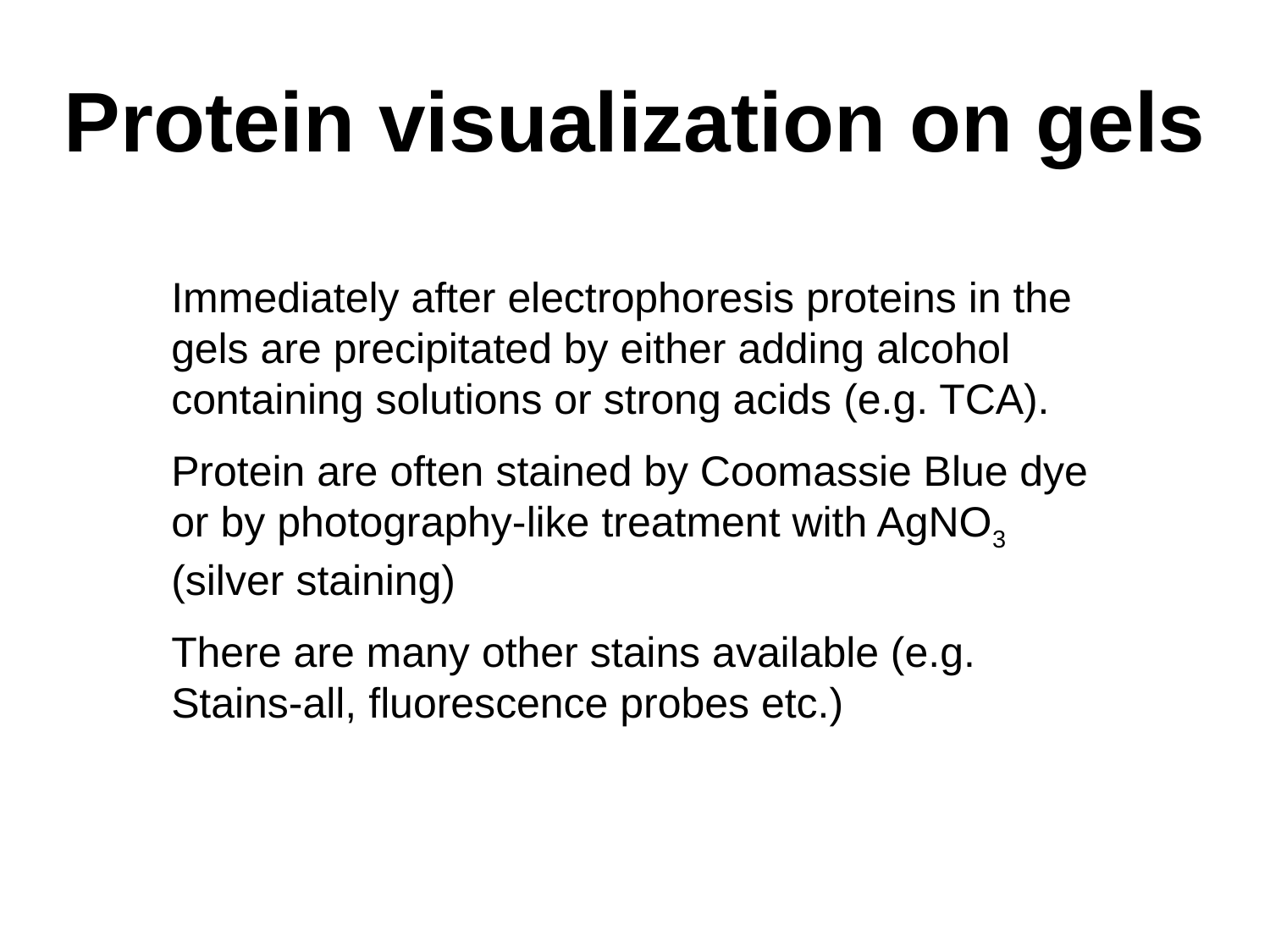

# Protein visualization on gels
Immediately after electrophoresis proteins in the gels are precipitated by either adding alcohol containing solutions or strong acids (e.g. TCA).
Protein are often stained by Coomassie Blue dye or by photography-like treatment with AgNO3 (silver staining)
There are many other stains available (e.g. Stains-all, fluorescence probes etc.)